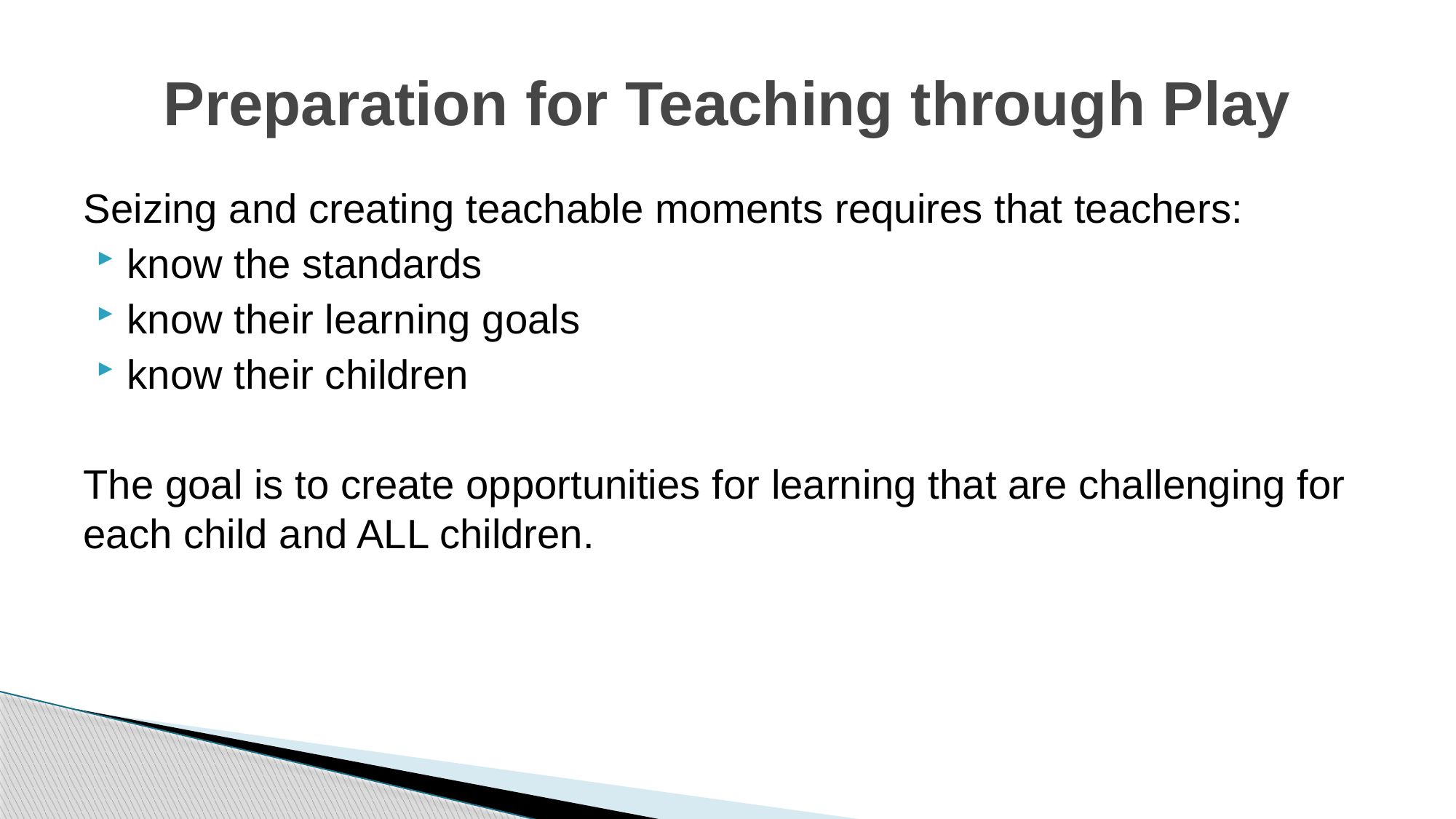

# Preparation for Teaching through Play
Seizing and creating teachable moments requires that teachers:
know the standards
know their learning goals
know their children

The goal is to create opportunities for learning that are challenging for each child and ALL children.